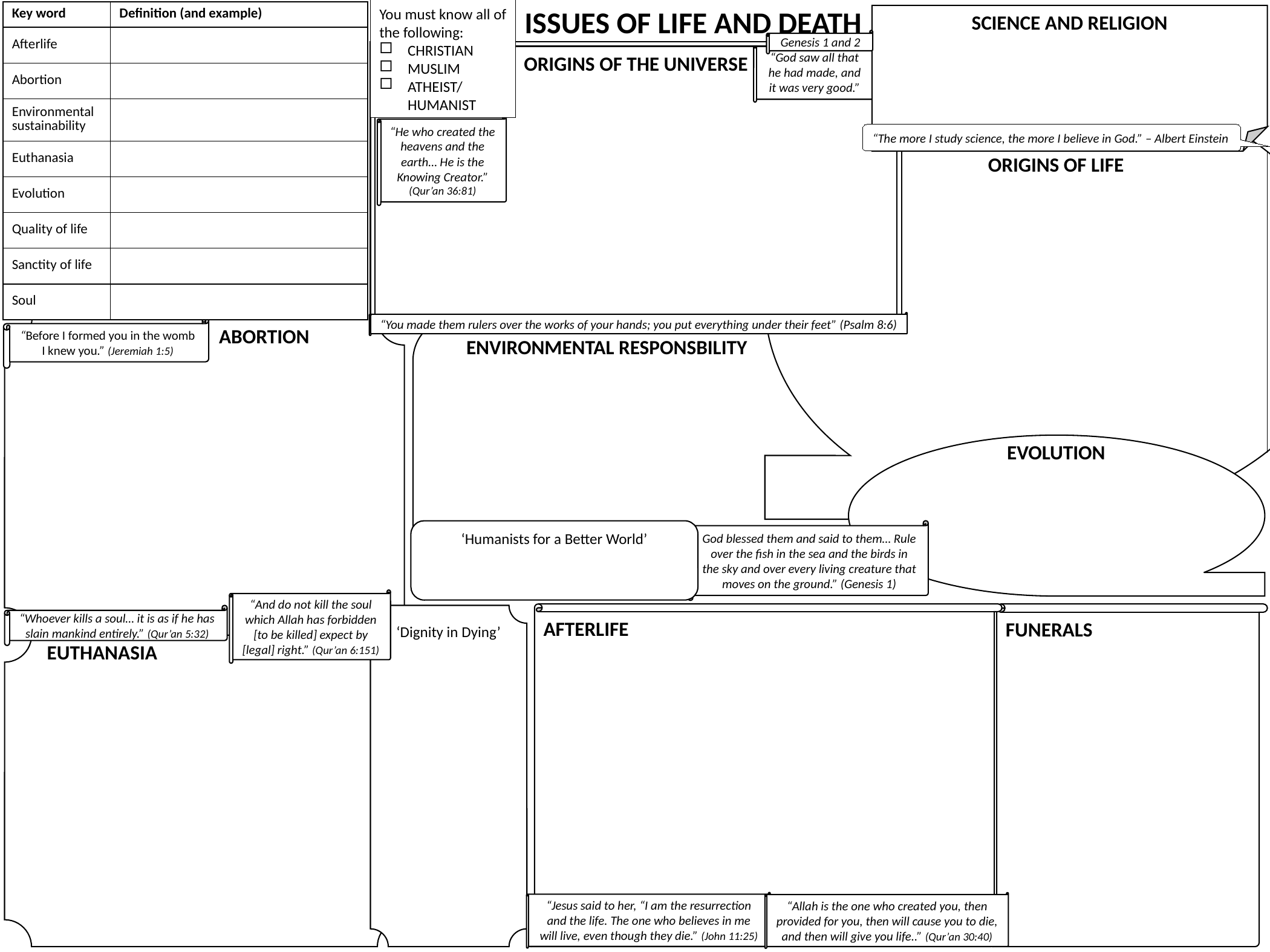

You must know all of the following:
CHRISTIAN
MUSLIM
ATHEIST/ HUMANIST
ISSUES OF LIFE AND DEATH
| Key word | Definition (and example) |
| --- | --- |
| Afterlife |  |
| Abortion |  |
| Environmental sustainability |  |
| Euthanasia |  |
| Evolution |  |
| Quality of life |  |
| Sanctity of life |  |
| Soul |  |
SCIENCE AND RELIGION
Genesis 1 and 2
ORIGINS OF THE UNIVERSE
“God saw all that he had made, and it was very good.”

ORIGINS OF LIFE
“He who created the heavens and the earth… He is the Knowing Creator.” (Qur’an 36:81)
“The more I study science, the more I believe in God.” – Albert Einstein
“You made them rulers over the works of your hands; you put everything under their feet” (Psalm 8:6)
“Before I formed you in the womb I knew you.” (Jeremiah 1:5)
       ENVIRONMENTAL RESPONSBILITY

ABORTION

EVOLUTION
‘Humanists for a Better World’
God blessed them and said to them… Rule over the fish in the sea and the birds in the sky and over every living creature that moves on the ground.” (Genesis 1)
“And do not kill the soul which Allah has forbidden [to be killed] expect by [legal] right.” (Qur’an 6:151)
AFTERLIFE
FUNERALS
“Whoever kills a soul… it is as if he has slain mankind entirely.” (Qur’an 5:32)
‘Dignity in Dying’

EUTHANASIA
“Jesus said to her, “I am the resurrection and the life. The one who believes in me will live, even though they die.” (John 11:25)
“Allah is the one who created you, then provided for you, then will cause you to die, and then will give you life..” (Qur’an 30:40)